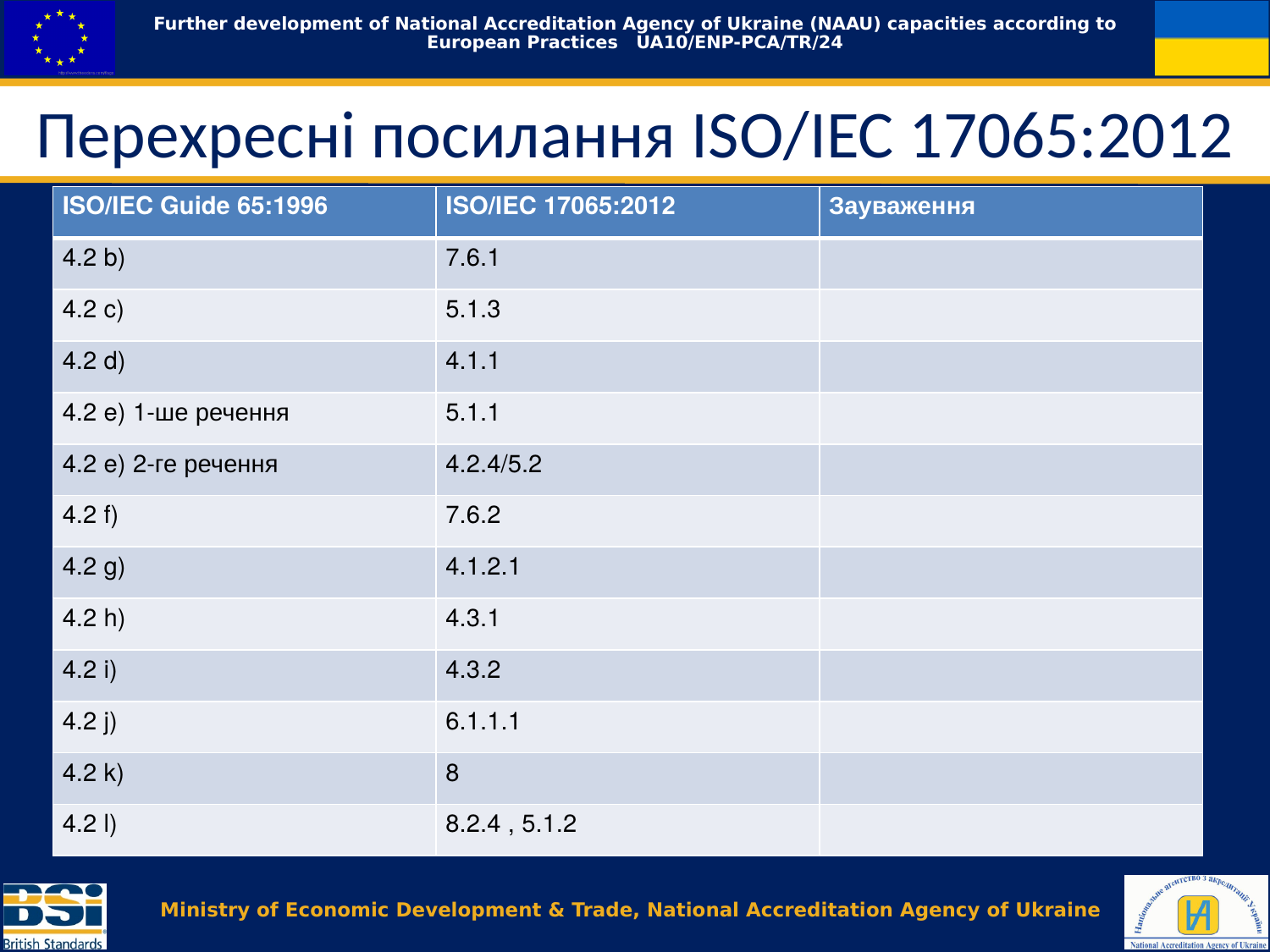

# Перехресні посилання ISO/IEC 17065:2012
| ISO/IEC Guide 65:1996 | ISO/IEC 17065:2012 | Зауваження |
| --- | --- | --- |
| 4.2 b) | 7.6.1 |  |
| 4.2 c) | 5.1.3 |  |
| 4.2 d) | 4.1.1 |  |
| 4.2 e) 1-ше речення | 5.1.1 |  |
| 4.2 e) 2-ге речення | 4.2.4/5.2 |  |
| 4.2 f) | 7.6.2 |  |
| 4.2 g) | 4.1.2.1 |  |
| 4.2 h) | 4.3.1 |  |
| 4.2 i) | 4.3.2 |  |
| 4.2 j) | 6.1.1.1 |  |
| 4.2 k) | 8 |  |
| 4.2 l) | 8.2.4 , 5.1.2 |  |